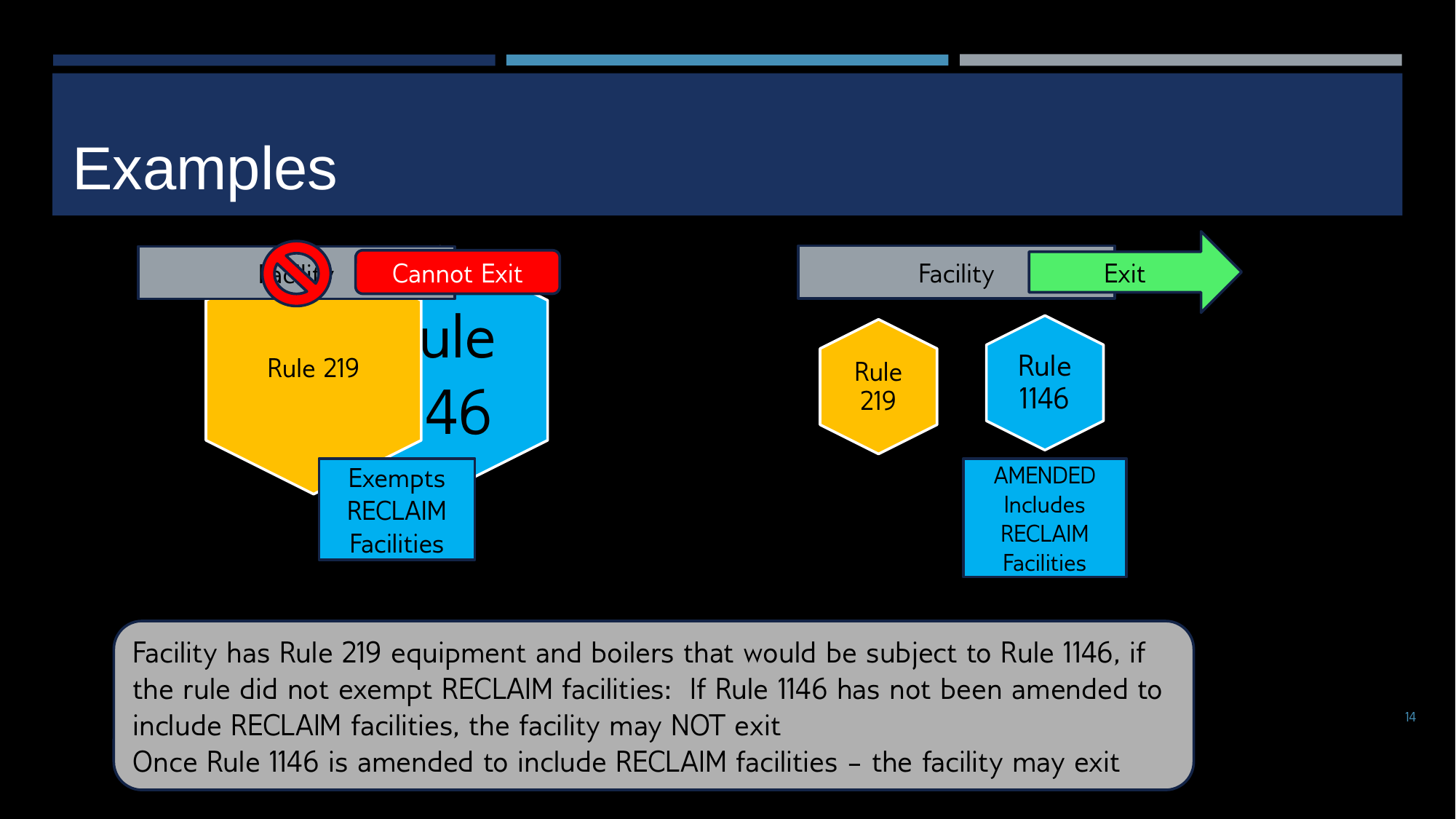

# Examples
Exit

Facility
Facility
Rule 1146
Rule 219
Cannot Exit

Rule 1146

Rule 219
Exempts RECLAIM Facilities
AMENDED
Includes RECLAIM Facilities
Facility has Rule 219 equipment and boilers that would be subject to Rule 1146, if the rule did not exempt RECLAIM facilities:  If Rule 1146 has not been amended to include RECLAIM facilities, the facility may NOT exit
Once Rule 1146 is amended to include RECLAIM facilities – the facility may exit
14